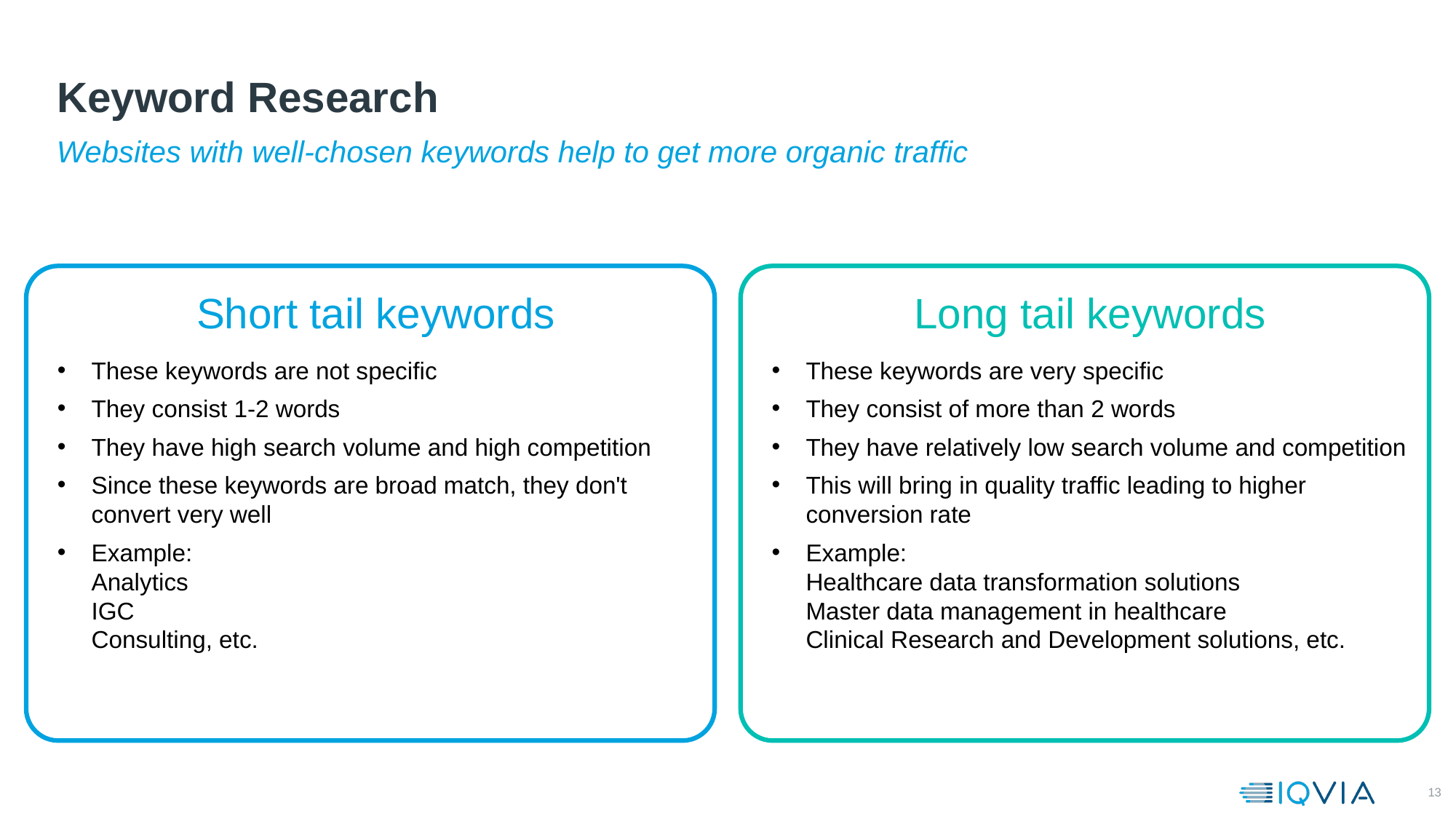

# Keyword Research
Websites with well-chosen keywords help to get more organic traffic
Short tail keywords
These keywords are not specific
They consist 1-2 words
They have high search volume and high competition
Since these keywords are broad match, they don't convert very well
Example:
Analytics
IGC
Consulting, etc.
Long tail keywords
These keywords are very specific
They consist of more than 2 words
They have relatively low search volume and competition
This will bring in quality traffic leading to higher conversion rate
Example:
Healthcare data transformation solutions
Master data management in healthcare
Clinical Research and Development solutions, etc.